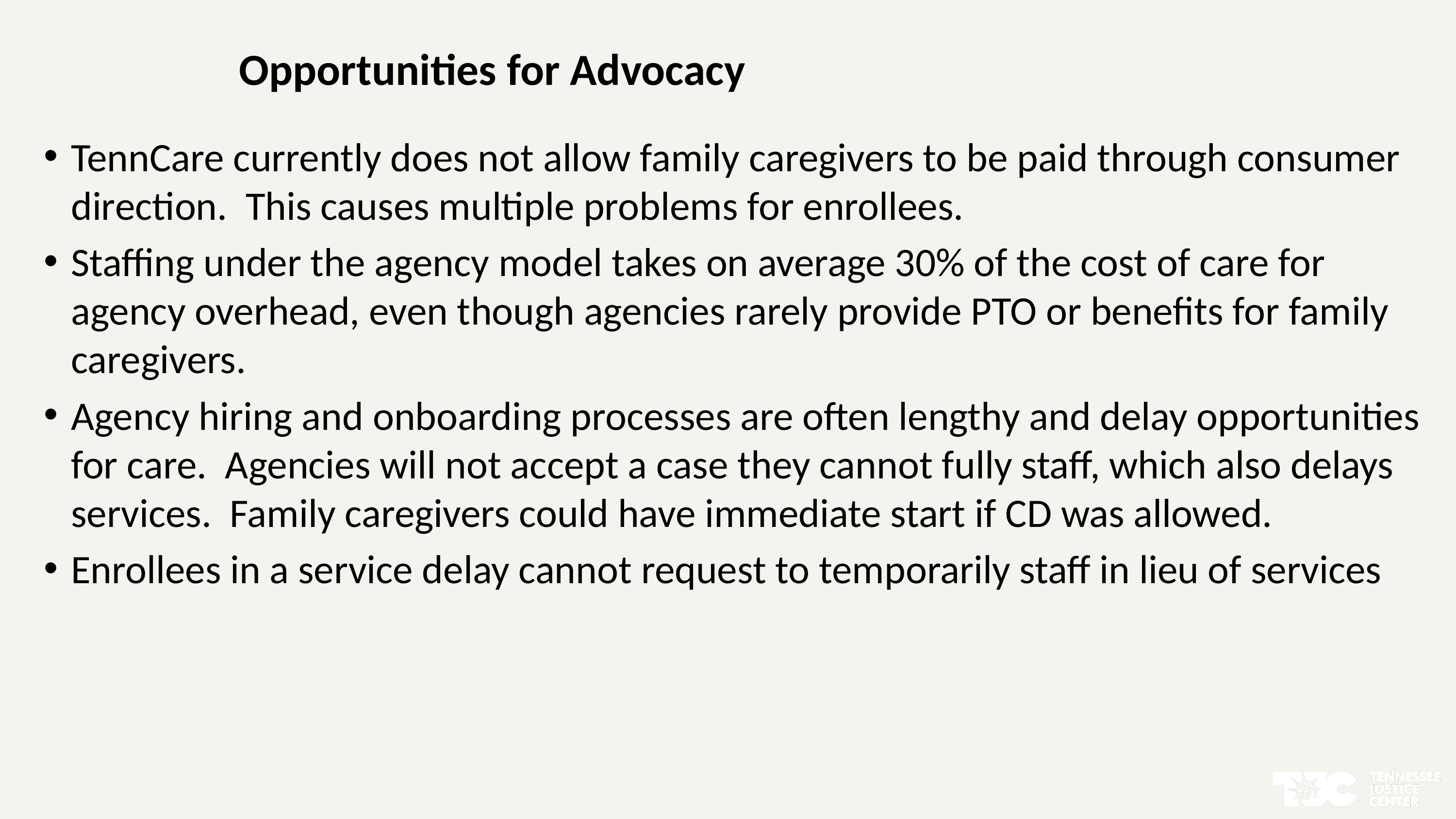

# Opportunities for Advocacy
TennCare currently does not allow family caregivers to be paid through consumer direction.  This causes multiple problems for enrollees.
Staffing under the agency model takes on average 30% of the cost of care for agency overhead, even though agencies rarely provide PTO or benefits for family caregivers.
Agency hiring and onboarding processes are often lengthy and delay opportunities for care.  Agencies will not accept a case they cannot fully staff, which also delays services.  Family caregivers could have immediate start if CD was allowed.
Enrollees in a service delay cannot request to temporarily staff in lieu of services